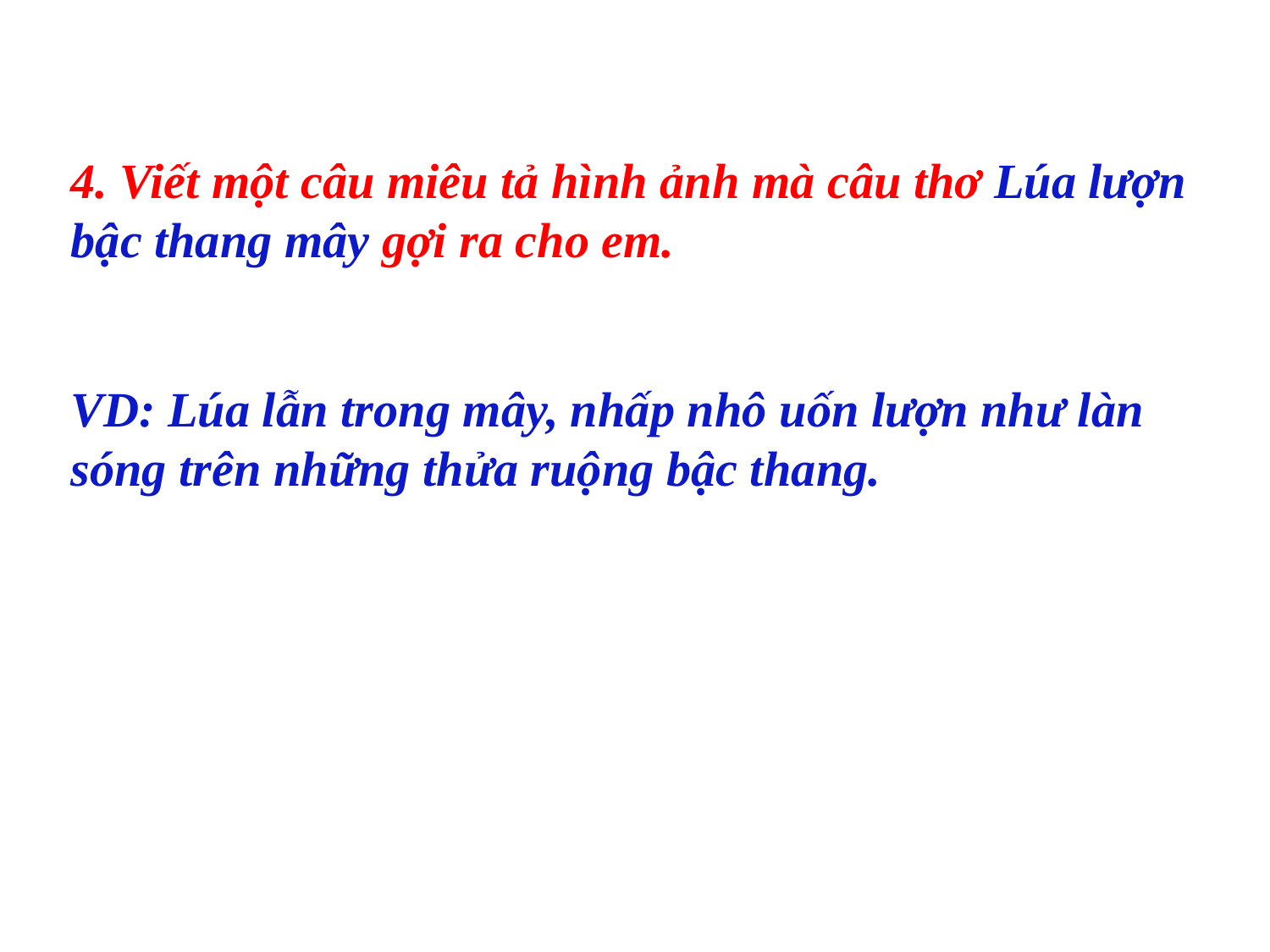

4. Viết một câu miêu tả hình ảnh mà câu thơ Lúa lượn bậc thang mây gợi ra cho em.

VD: Lúa lẫn trong mây, nhấp nhô uốn lượn như làn sóng trên những thửa ruộng bậc thang.